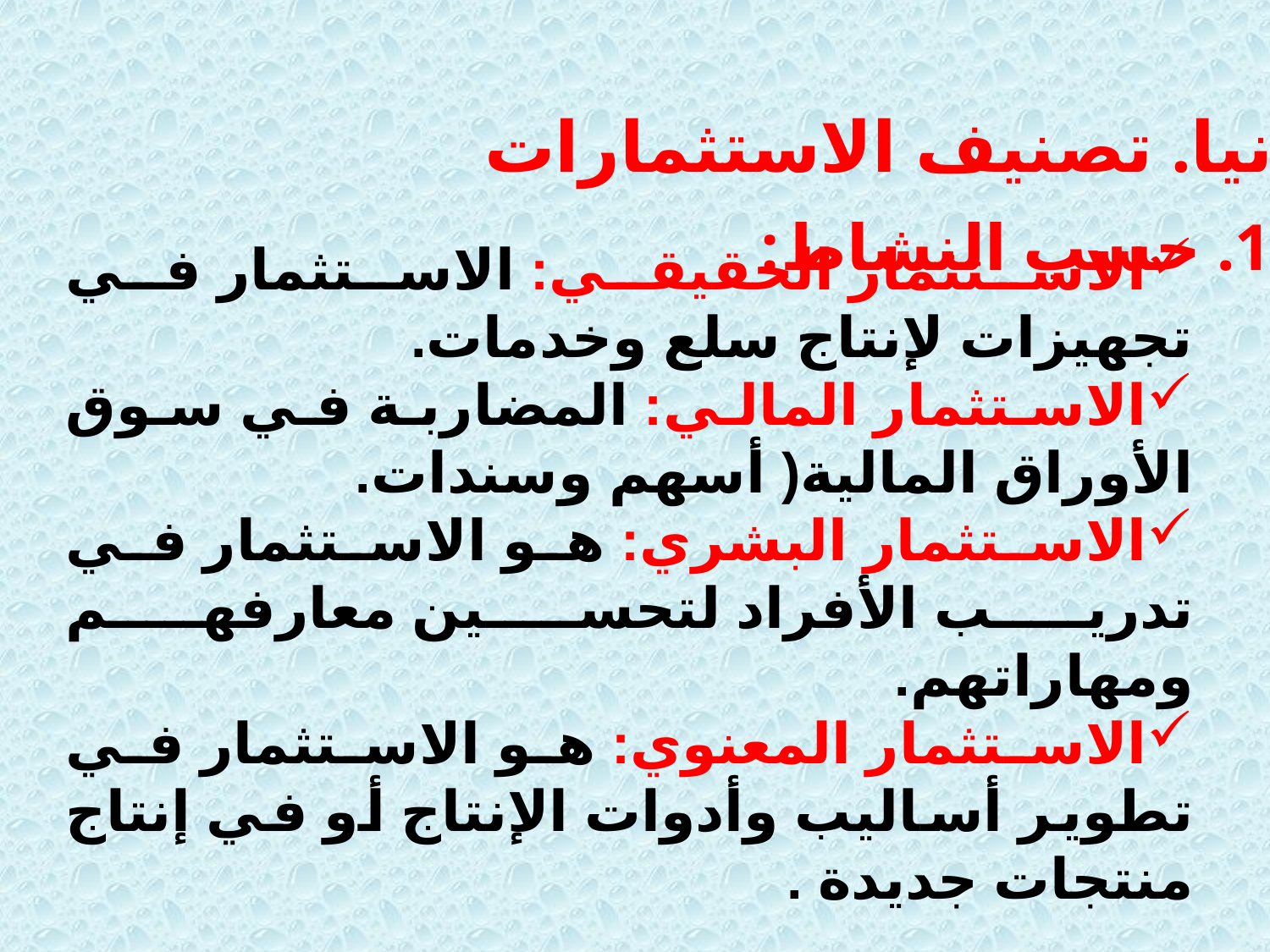

ثانيا. تصنيف الاستثمارات
1. حسب النشاط:
الاستثمار الحقيقي: الاستثمار في تجهيزات لإنتاج سلع وخدمات.
الاستثمار المالي: المضاربة في سوق الأوراق المالية( أسهم وسندات.
الاستثمار البشري: هو الاستثمار في تدريب الأفراد لتحسين معارفهم ومهاراتهم.
الاستثمار المعنوي: هو الاستثمار في تطوير أساليب وأدوات الإنتاج أو في إنتاج منتجات جديدة .